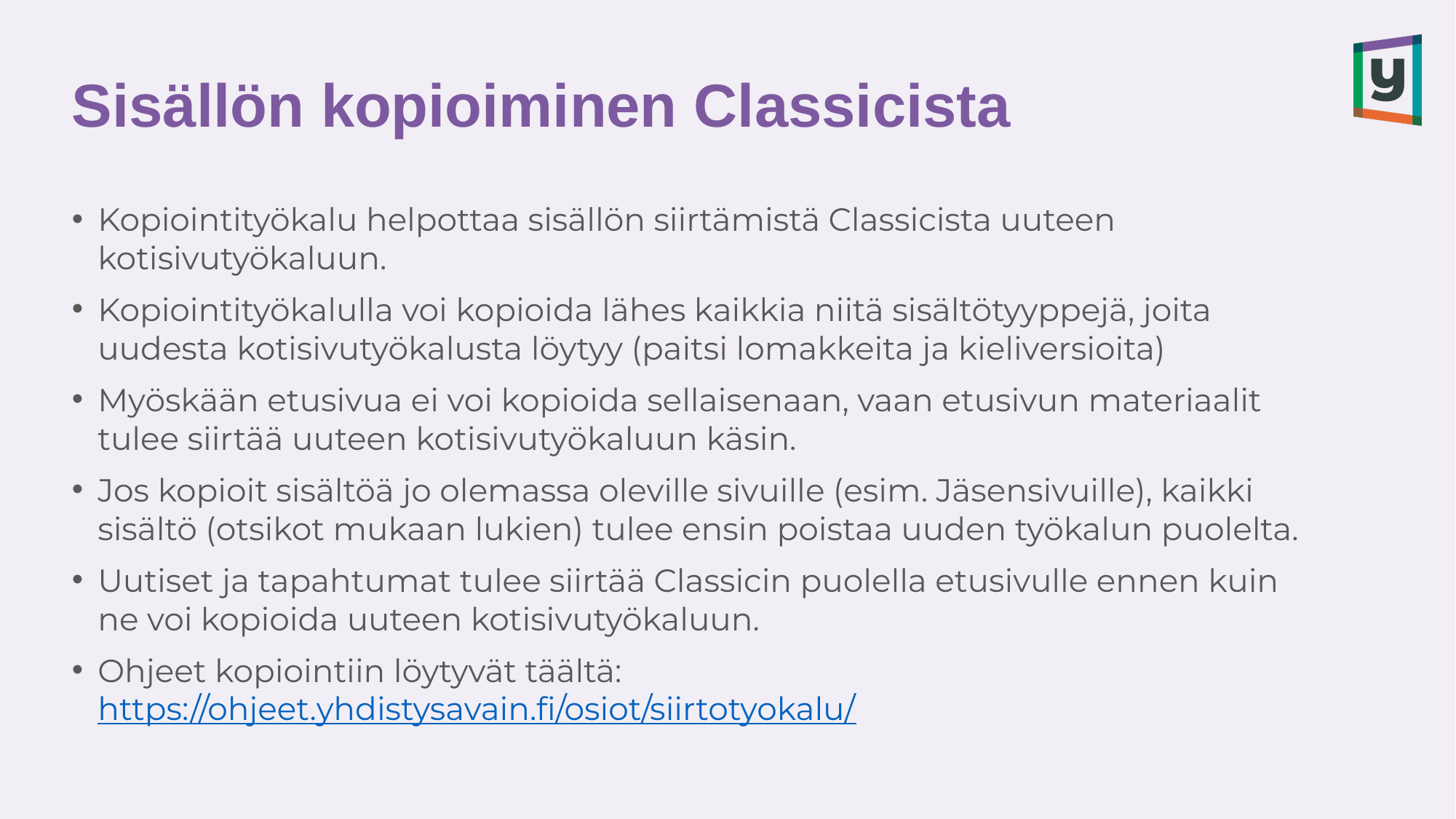

# Sisällön kopioiminen Classicista
Kopiointityökalu helpottaa sisällön siirtämistä Classicista uuteen kotisivutyökaluun.
Kopiointityökalulla voi kopioida lähes kaikkia niitä sisältötyyppejä, joita uudesta kotisivutyökalusta löytyy (paitsi lomakkeita ja kieliversioita)
Myöskään etusivua ei voi kopioida sellaisenaan, vaan etusivun materiaalit tulee siirtää uuteen kotisivutyökaluun käsin.
Jos kopioit sisältöä jo olemassa oleville sivuille (esim. Jäsensivuille), kaikki sisältö (otsikot mukaan lukien) tulee ensin poistaa uuden työkalun puolelta.
Uutiset ja tapahtumat tulee siirtää Classicin puolella etusivulle ennen kuin ne voi kopioida uuteen kotisivutyökaluun.
Ohjeet kopiointiin löytyvät täältä: https://ohjeet.yhdistysavain.fi/osiot/siirtotyokalu/